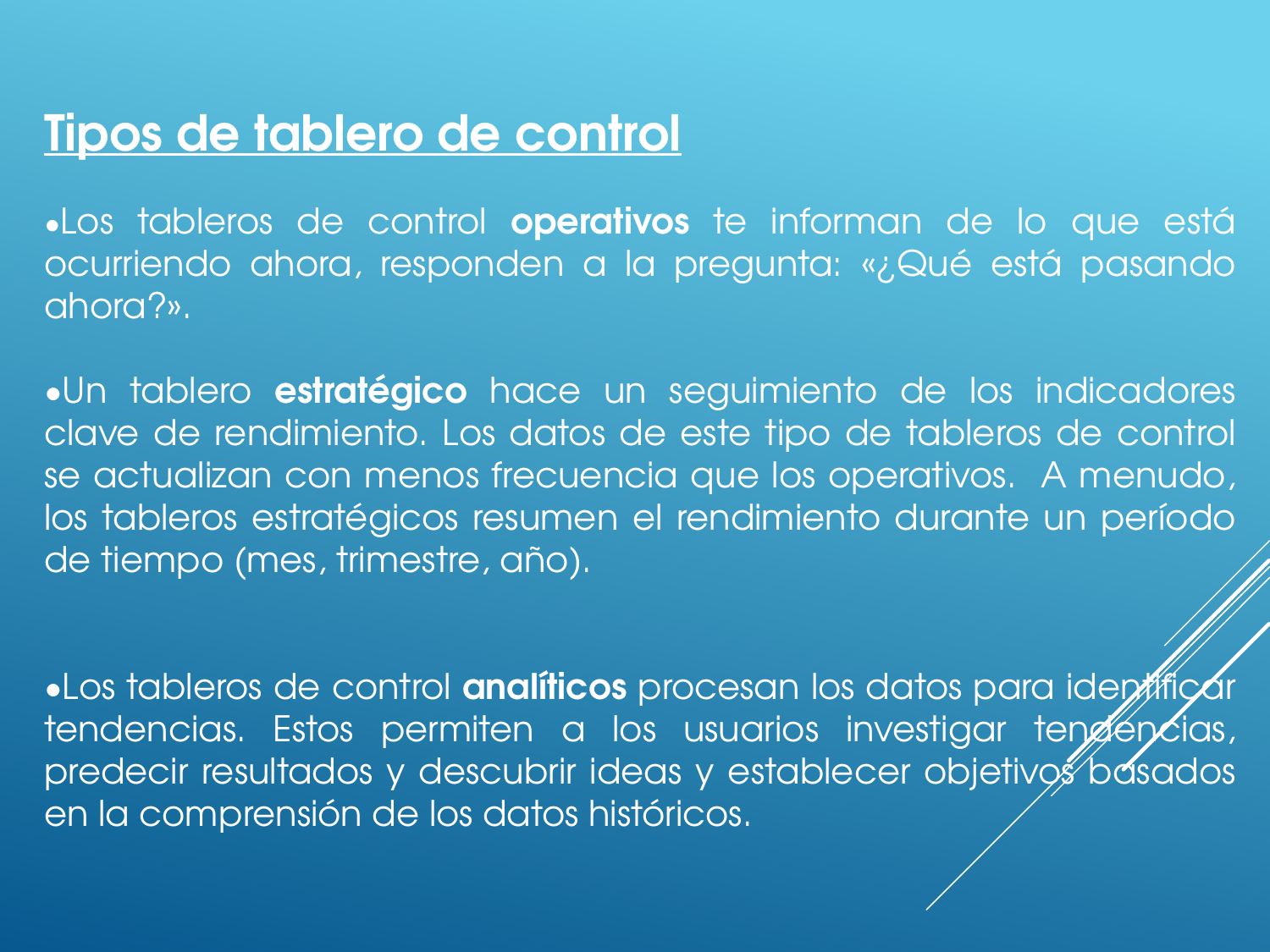

Tipos de tablero de control

•Los tableros de control operativos te informan de lo que está ocurriendo ahora, responden a la pregunta: «¿Qué está pasando ahora?».

•Un tablero estratégico hace un seguimiento de los indicadores clave de rendimiento. Los datos de este tipo de tableros de control se actualizan con menos frecuencia que los operativos.  A menudo, los tableros estratégicos resumen el rendimiento durante un período de tiempo (mes, trimestre, año).

•Los tableros de control analíticos procesan los datos para identificar tendencias. Estos permiten a los usuarios investigar tendencias, predecir resultados y descubrir ideas y establecer objetivos basados en la comprensión de los datos históricos.